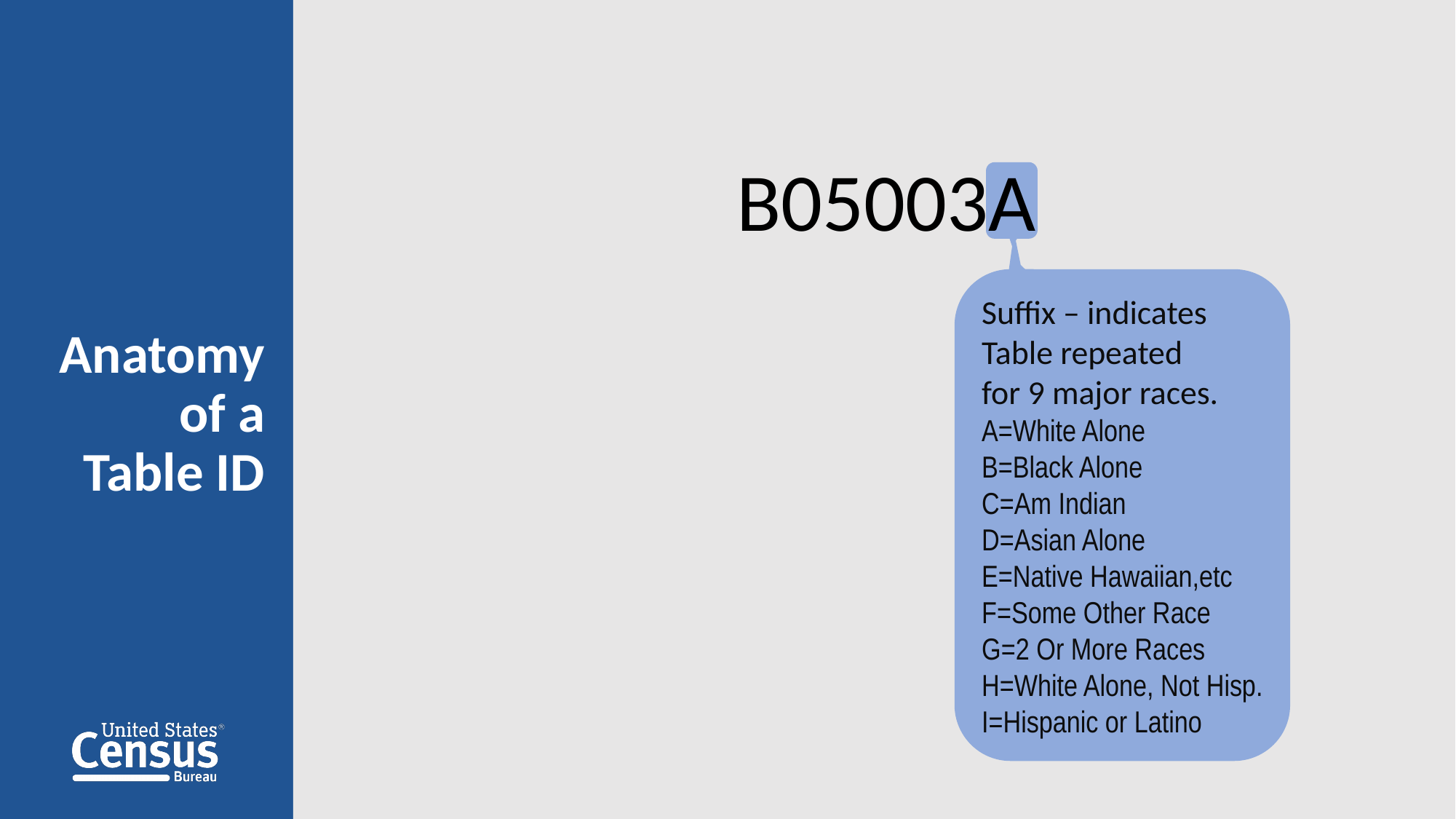

B05003A

Suffix – indicates
Table repeated
for 9 major races.
A=White Alone
B=Black Alone
C=Am Indian
D=Asian Alone
E=Native Hawaiian,etc
F=Some Other Race
G=2 Or More Races
H=White Alone, Not Hisp.
I=Hispanic or Latino
Anatomy of a
 Table ID
18